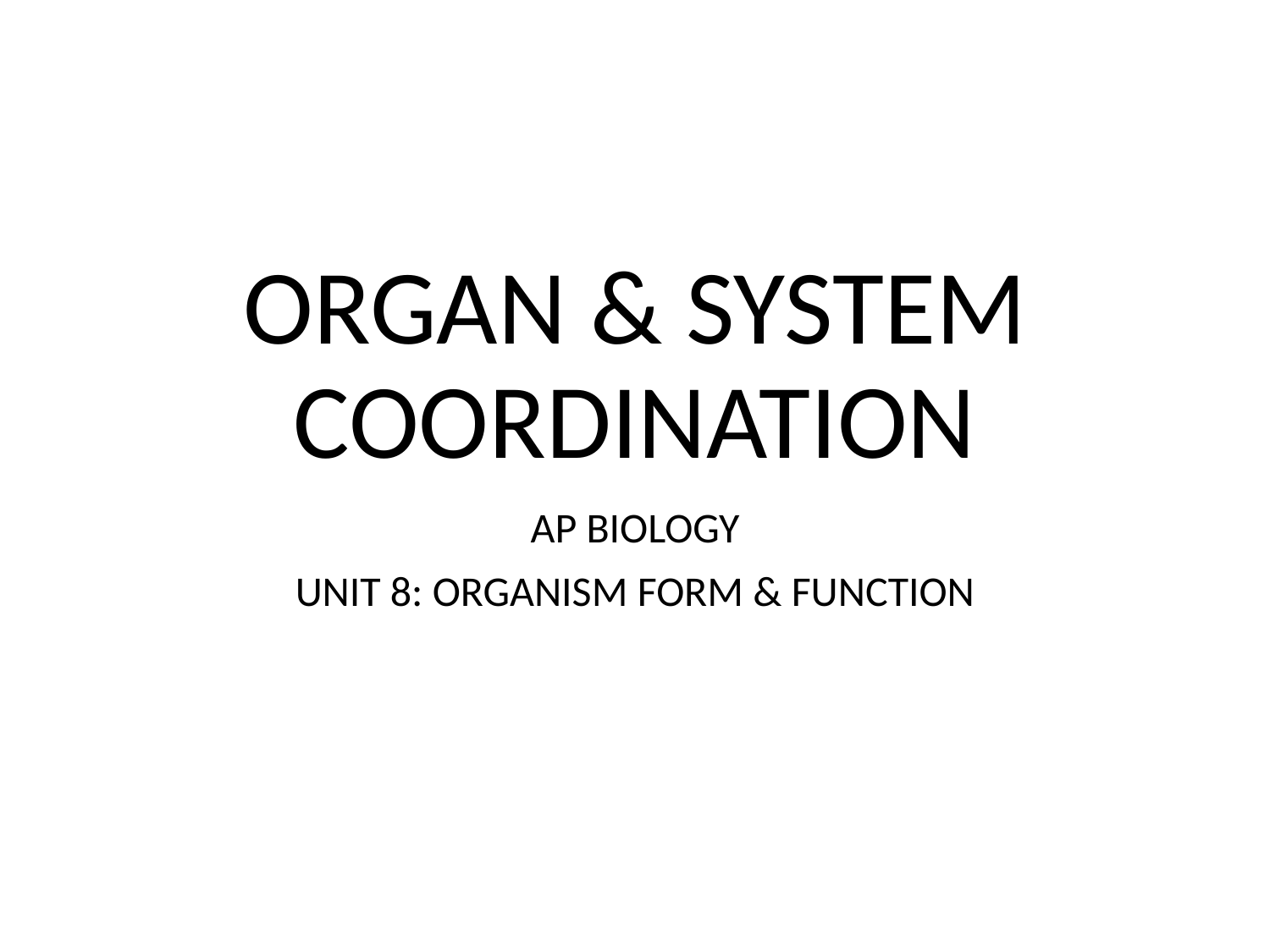

# ORGAN & SYSTEM COORDINATION
AP BIOLOGY
UNIT 8: ORGANISM FORM & FUNCTION